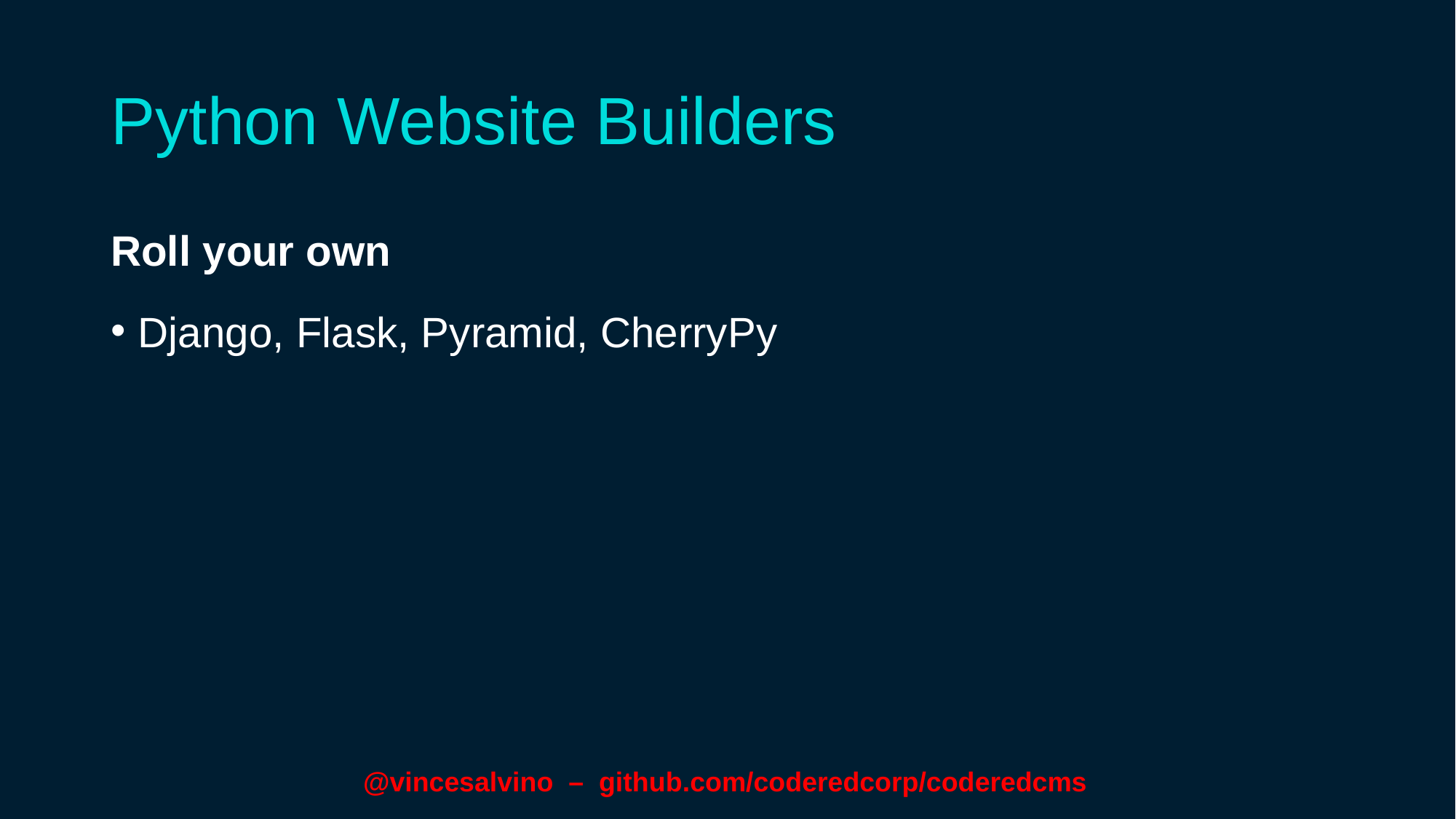

# Python Website Builders
Roll your own
Django, Flask, Pyramid, CherryPy
@vincesalvino  –  github.com/coderedcorp/coderedcms